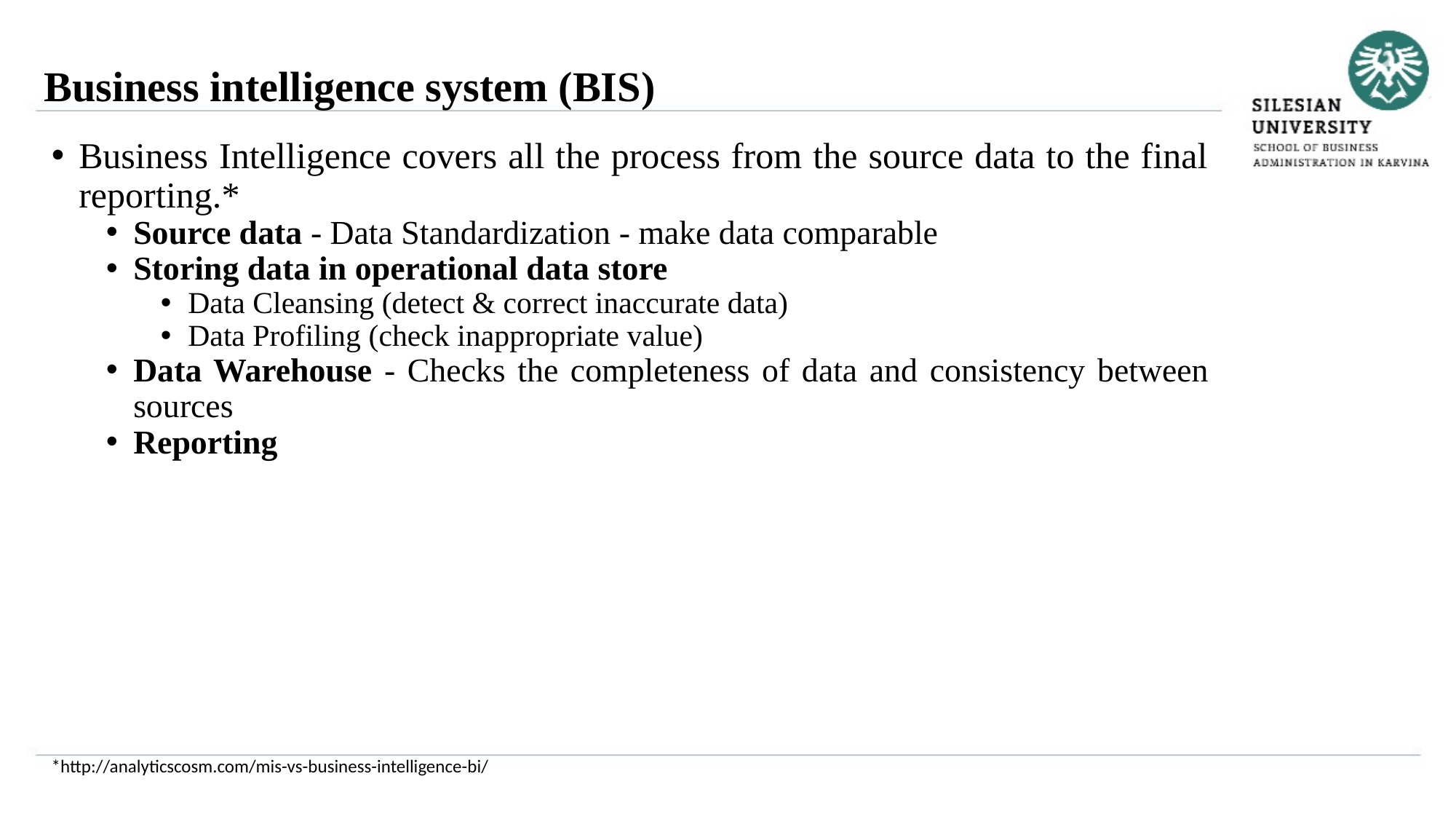

Business intelligence system (BIS)

Business Intelligence covers all the process from the source data to the final reporting.*
Source data - Data Standardization - make data comparable
Storing data in operational data store
Data Cleansing (detect & correct inaccurate data)
Data Profiling (check inappropriate value)
Data Warehouse - Checks the completeness of data and consistency between sources
Reporting
*http://analyticscosm.com/mis-vs-business-intelligence-bi/